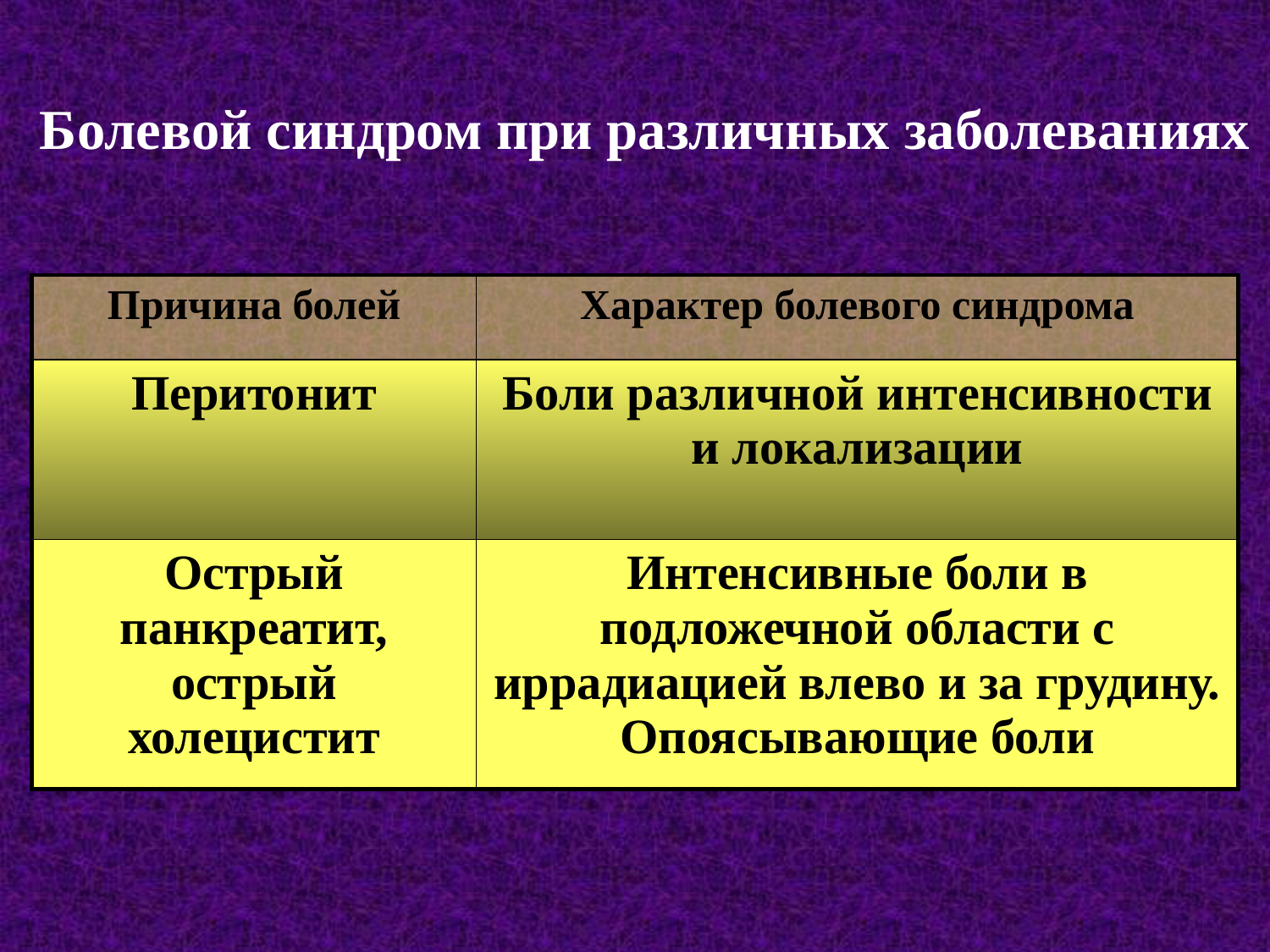

# Болевой синдром при различных заболеваниях
| Причина болей | Характер болевого синдрома |
| --- | --- |
| Перитонит | Боли различной интенсивности и локализации |
| Острый панкреатит, острый холецистит | Интенсивные боли в подложечной области с иррадиацией влево и за грудину. Опоясывающие боли |